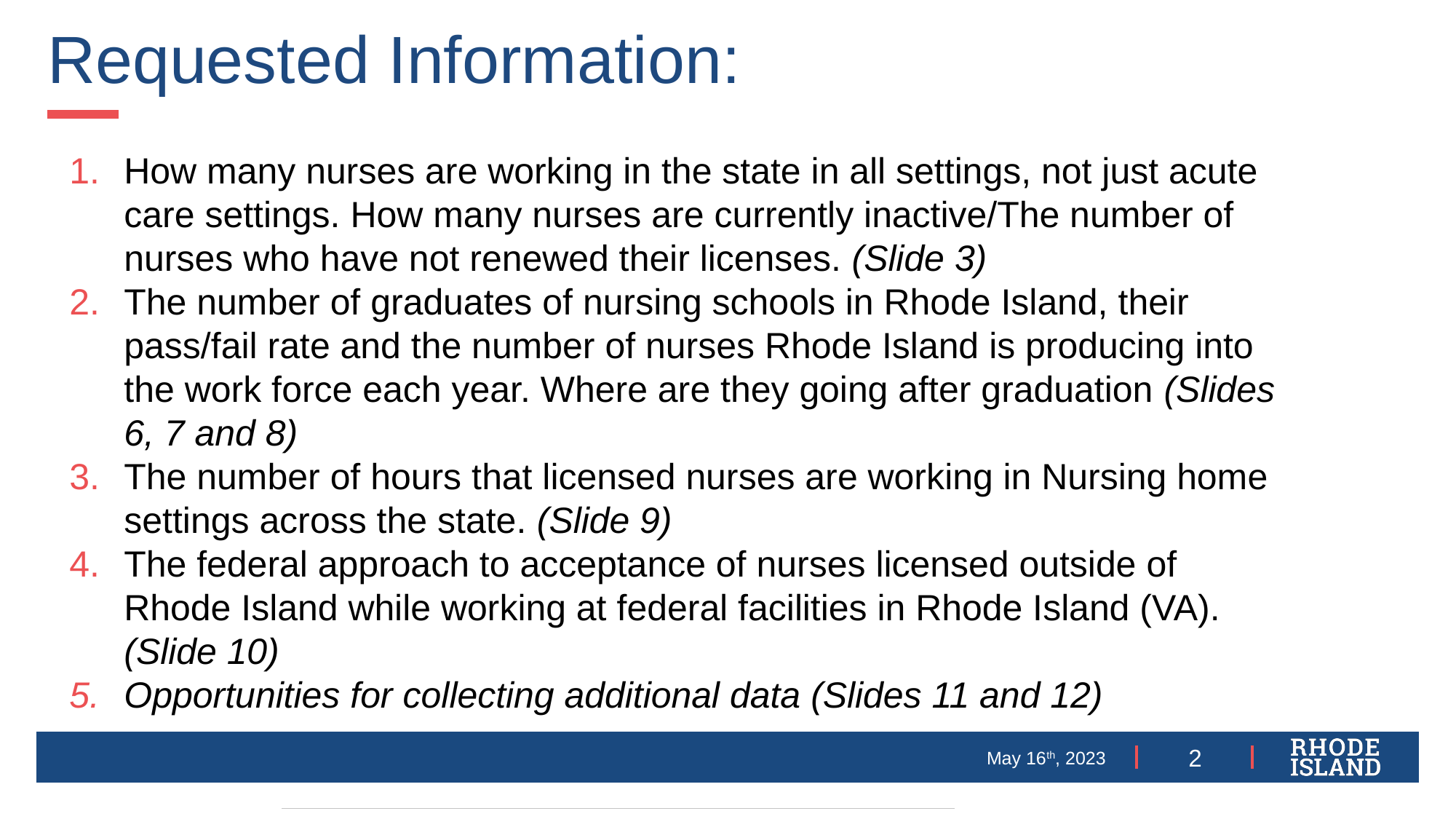

# Requested Information:
How many nurses are working in the state in all settings, not just acute care settings. How many nurses are currently inactive/The number of nurses who have not renewed their licenses. (Slide 3)
The number of graduates of nursing schools in Rhode Island, their pass/fail rate and the number of nurses Rhode Island is producing into the work force each year. Where are they going after graduation (Slides 6, 7 and 8)
The number of hours that licensed nurses are working in Nursing home settings across the state. (Slide 9)
The federal approach to acceptance of nurses licensed outside of Rhode Island while working at federal facilities in Rhode Island (VA).  (Slide 10)
Opportunities for collecting additional data (Slides 11 and 12)

May 16th, 2023
2